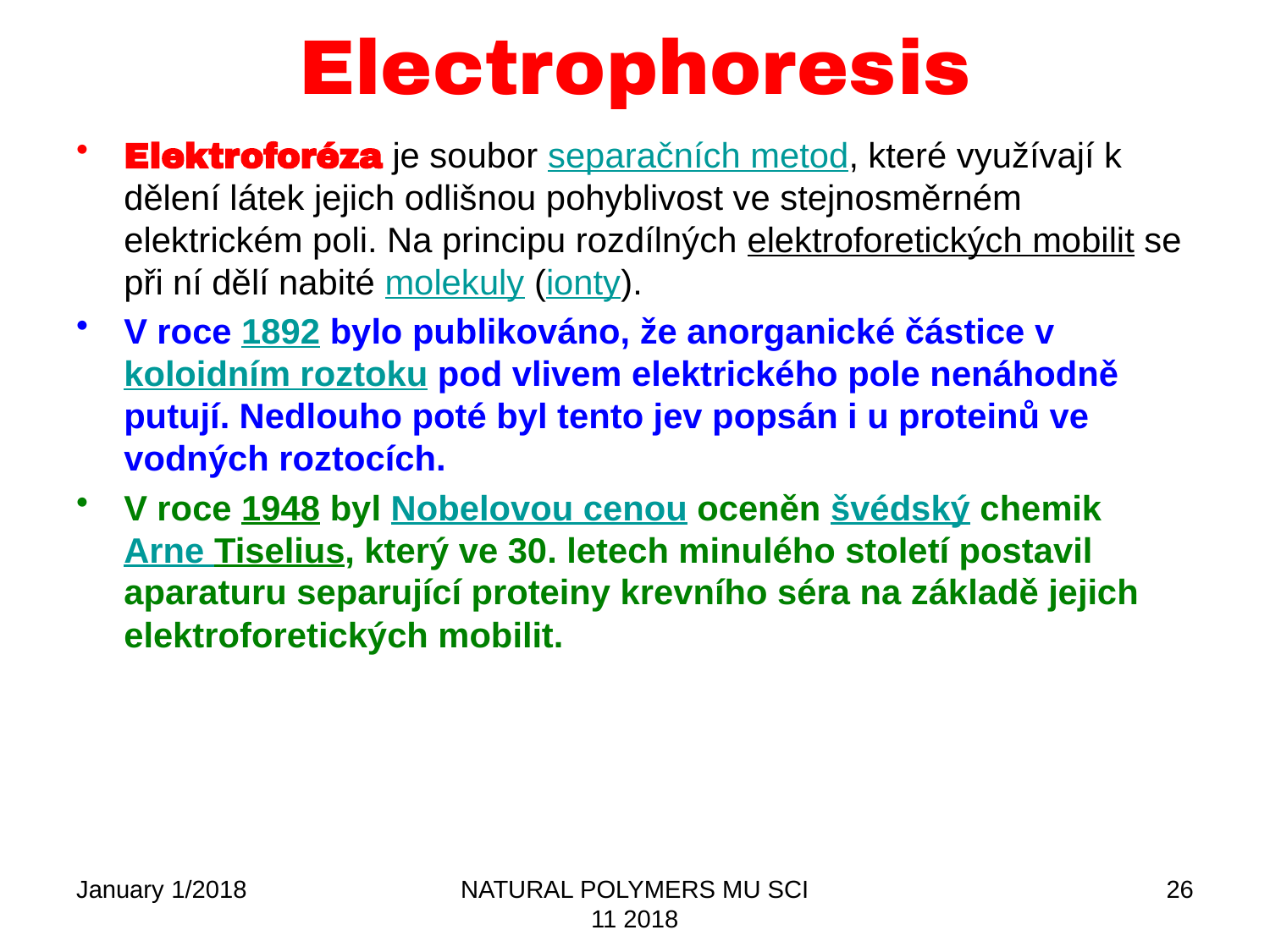

# Electrophoresis
Elektroforéza je soubor separačních metod, které využívají k dělení látek jejich odlišnou pohyblivost ve stejnosměrném elektrickém poli. Na principu rozdílných elektroforetických mobilit se při ní dělí nabité molekuly (ionty).
V roce 1892 bylo publikováno, že anorganické částice v koloidním roztoku pod vlivem elektrického pole nenáhodně putují. Nedlouho poté byl tento jev popsán i u proteinů ve vodných roztocích.
V roce 1948 byl Nobelovou cenou oceněn švédský chemik Arne Tiselius, který ve 30. letech minulého století postavil aparaturu separující proteiny krevního séra na základě jejich elektroforetických mobilit.

January 1/2018
NATURAL POLYMERS MU SCI 11 2018
26